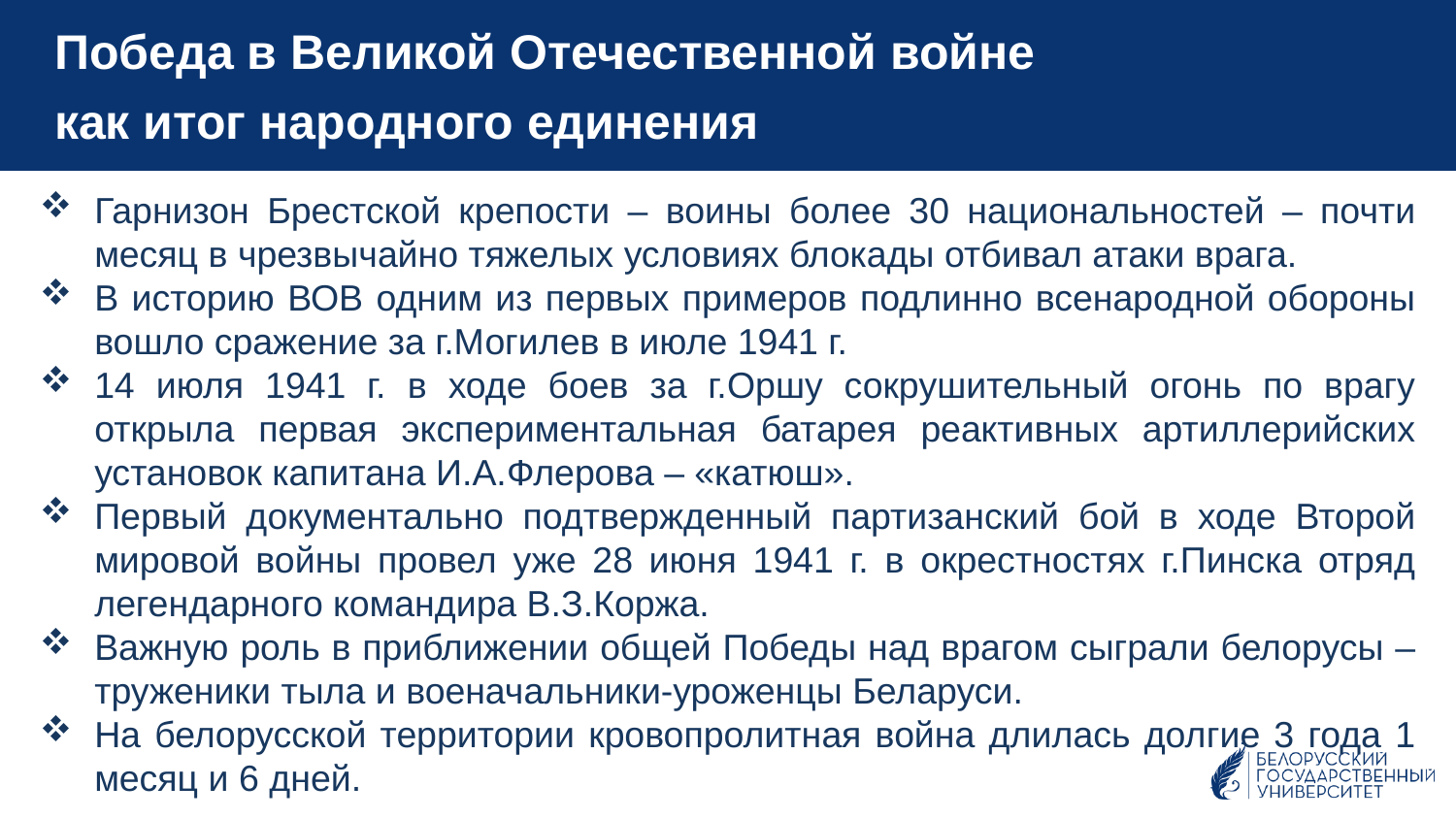

Победа в Великой Отечественной войне
как итог народного единения

Гарнизон Брестской крепости – воины более 30 национальностей – почти месяц в чрезвычайно тяжелых условиях блокады отбивал атаки врага.
В историю ВОВ одним из первых примеров подлинно всенародной обороны вошло сражение за г.Могилев в июле 1941 г.
14 июля 1941 г. в ходе боев за г.Оршу сокрушительный огонь по врагу открыла первая экспериментальная батарея реактивных артиллерийских установок капитана И.А.Флерова – «катюш».
Первый документально подтвержденный партизанский бой в ходе Второй мировой войны провел уже 28 июня 1941 г. в окрестностях г.Пинска отряд легендарного командира В.З.Коржа.
Важную роль в приближении общей Победы над врагом сыграли белорусы – труженики тыла и военачальники-уроженцы Беларуси.
На белорусской территории кровопролитная война длилась долгие 3 года 1 месяц и 6 дней.